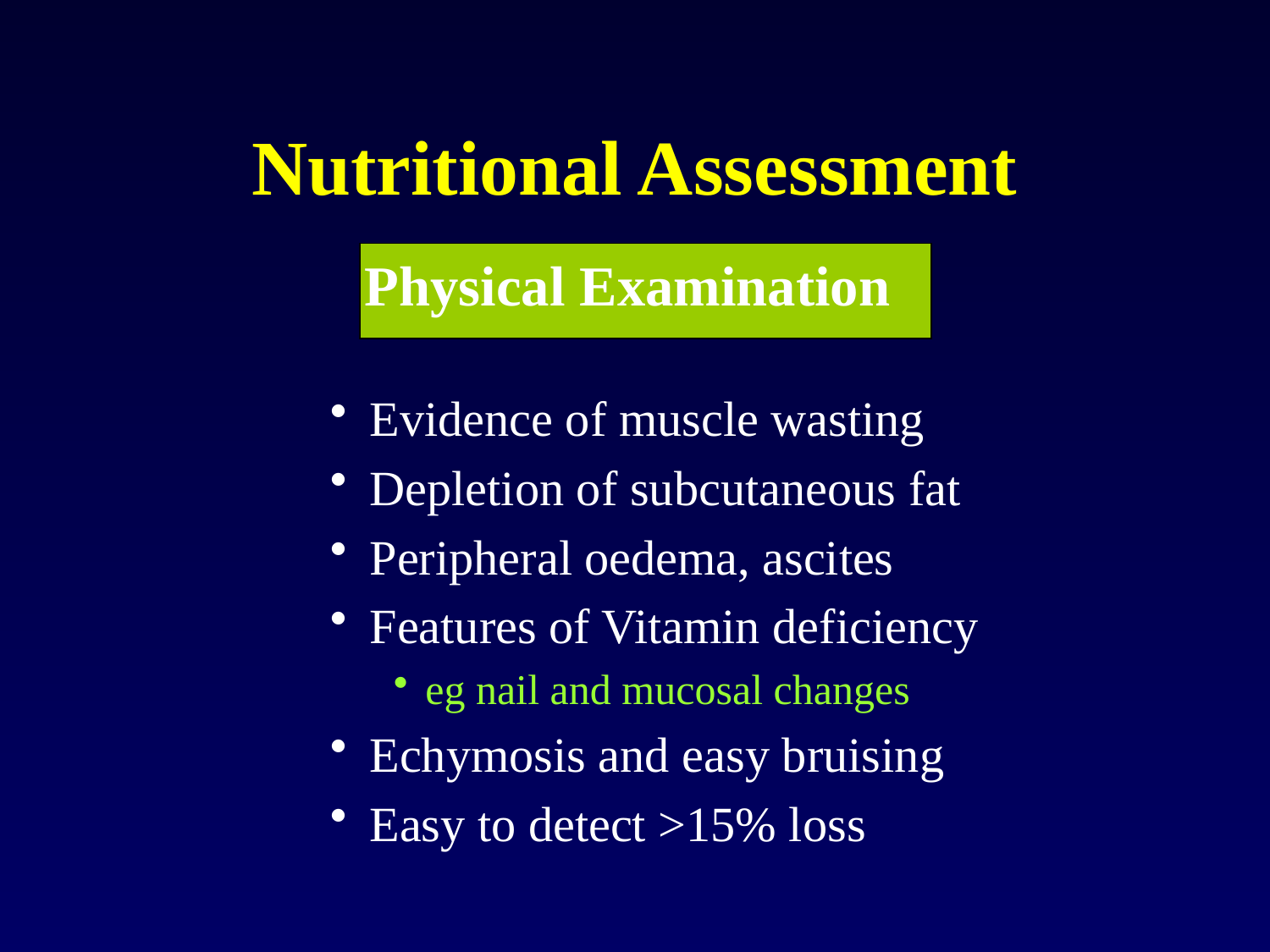

Nutritional Assessment
Physical Examination

Evidence of muscle wasting
Depletion of subcutaneous fat
Peripheral oedema, ascites
Features of Vitamin deficiency
eg nail and mucosal changes
Echymosis and easy bruising
Easy to detect >15% loss